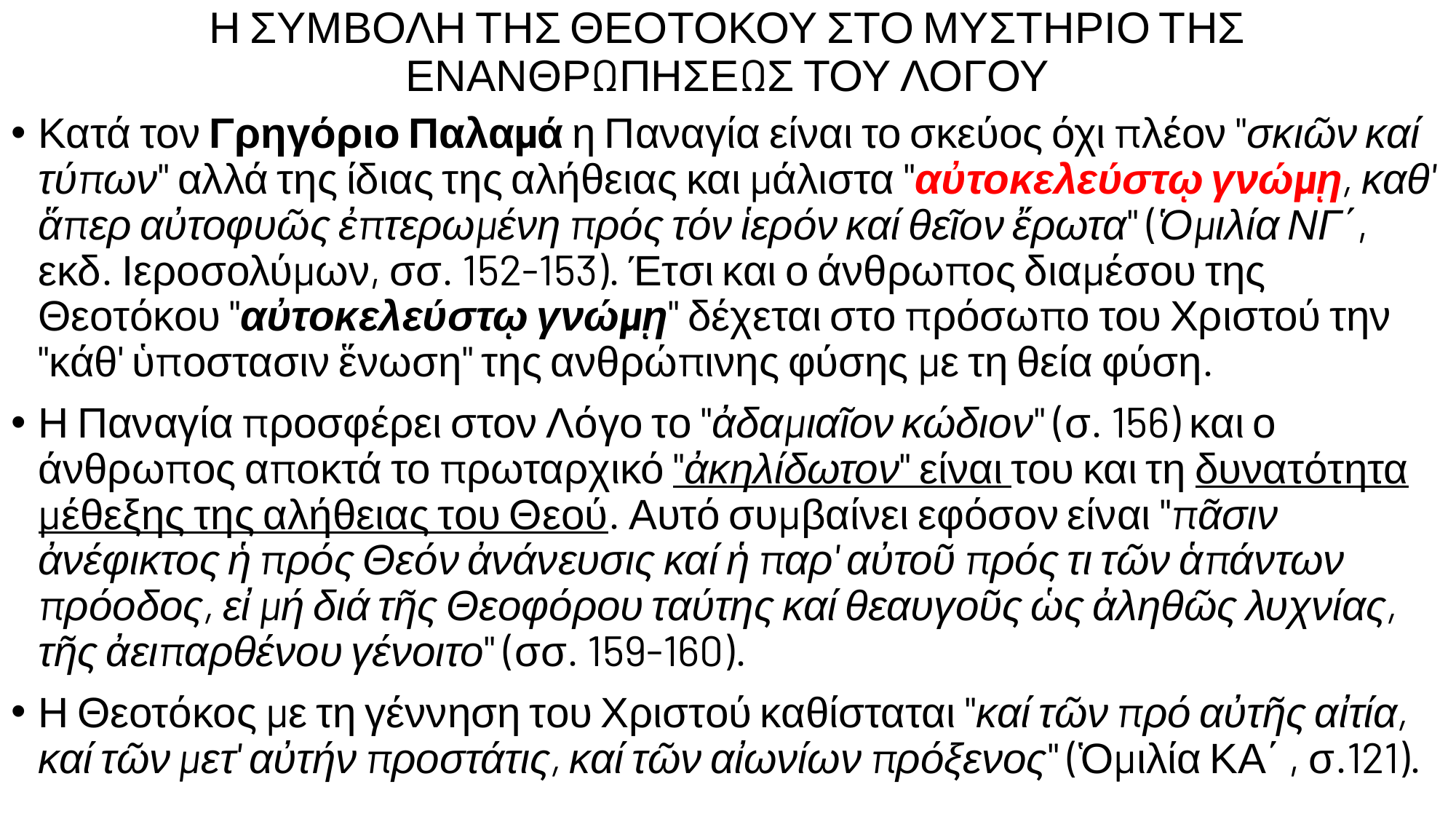

# Η ΣΥΜΒΟΛΗ ΤΗΣ ΘΕΟΤΟΚΟΥ ΣΤΟ ΜΥΣΤΗΡΙΟ ΤΗΣ ΕΝΑΝΘΡΩΠΗΣΕΩΣ ΤΟΥ ΛΟΓΟΥ
Κατά τον Γρηγόριο Παλαμά η Παναγία είναι το σκεύος όχι πλέον "σκιῶν καί τύπων" αλλά της ίδιας της αλήθειας και μάλιστα "αὐτοκελεύστῳ γνώμῃ, καθ' ἅπερ αὐτοφυῶς ἐπτερωμένη πρός τόν ἱερόν καί θεῖον ἔρωτα" (Ὁμιλία ΝΓ΄, εκδ. Ιεροσολύμων, σσ. 152-153). Έτσι και ο άνθρωπος διαμέσου της Θεοτόκου "αὐτοκελεύστῳ γνώμῃ" δέχεται στο πρόσωπο του Χριστού την "κάθ' ὑποστασιν ἕνωση" της ανθρώπινης φύσης με τη θεία φύση.
Η Παναγία προσφέρει στον Λόγο το "ἀδαμιαῖον κώδιον" (σ. 156) και ο άνθρωπος αποκτά το πρωταρχικό "ἀκηλίδωτον" είναι του και τη δυνατότητα μέθεξης της αλήθειας του Θεού. Αυτό συμβαίνει εφόσον είναι "πᾶσιν ἀνέφικτος ἡ πρός Θεόν ἀνάνευσις καί ἡ παρ' αὐτοῦ πρός τι τῶν ἁπάντων πρόοδος, εἰ μή διά τῆς Θεοφόρου ταύτης καί θεαυγοῦς ὡς ἀληθῶς λυχνίας, τῆς ἀειπαρθένου γένοιτο" (σσ. 159-160).
Η Θεοτόκος με τη γέννηση του Χριστού καθίσταται "καί τῶν πρό αὐτῆς αἰτία, καί τῶν μετ' αὐτήν προστάτις, καί τῶν αἰωνίων πρόξενος" (Ὁμιλία ΚΑ΄ , σ.121).